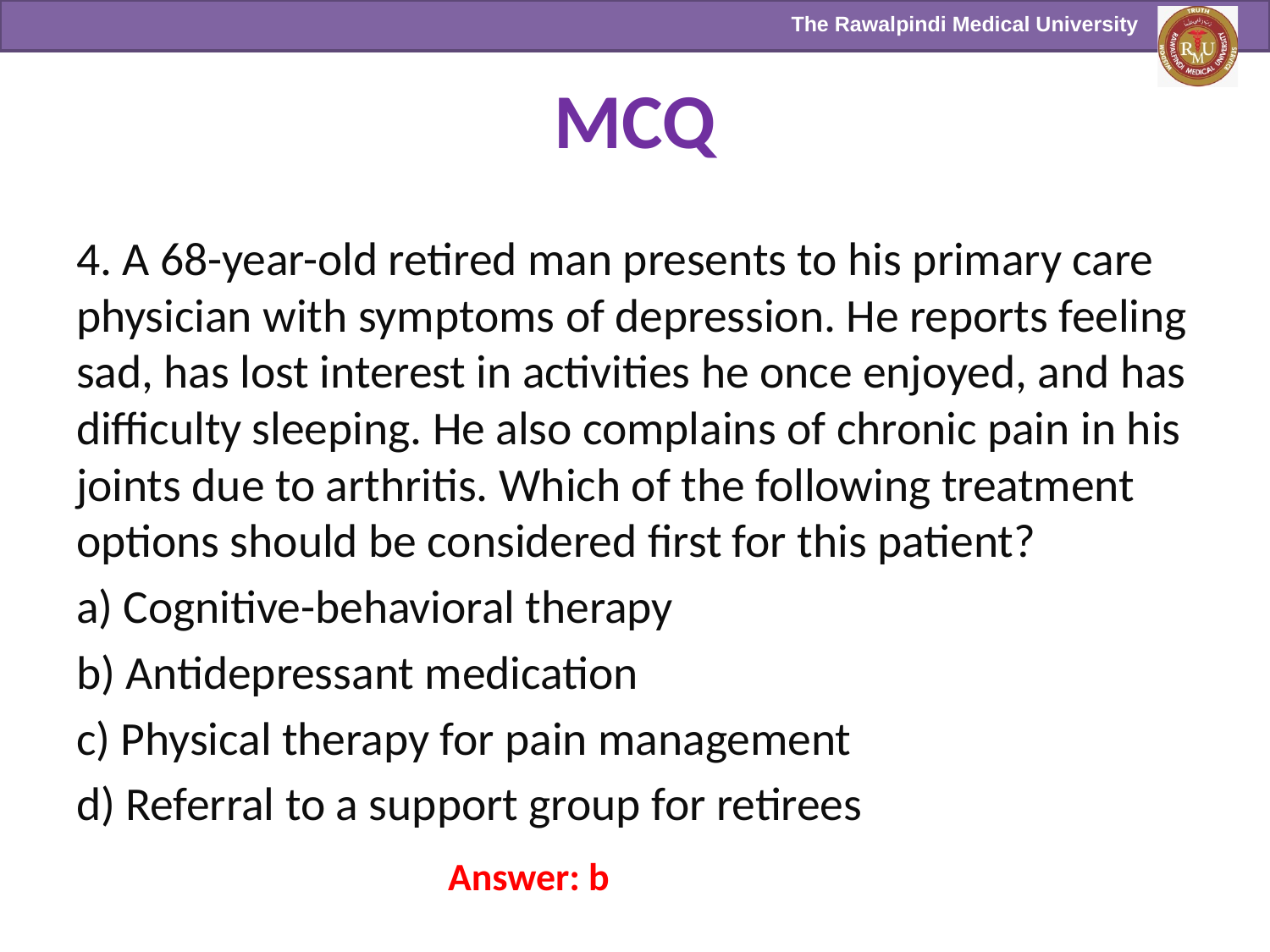

# MCQ
4. A 68-year-old retired man presents to his primary care physician with symptoms of depression. He reports feeling sad, has lost interest in activities he once enjoyed, and has difficulty sleeping. He also complains of chronic pain in his joints due to arthritis. Which of the following treatment options should be considered first for this patient?
a) Cognitive-behavioral therapy
b) Antidepressant medication
c) Physical therapy for pain management
d) Referral to a support group for retirees

Answer: b